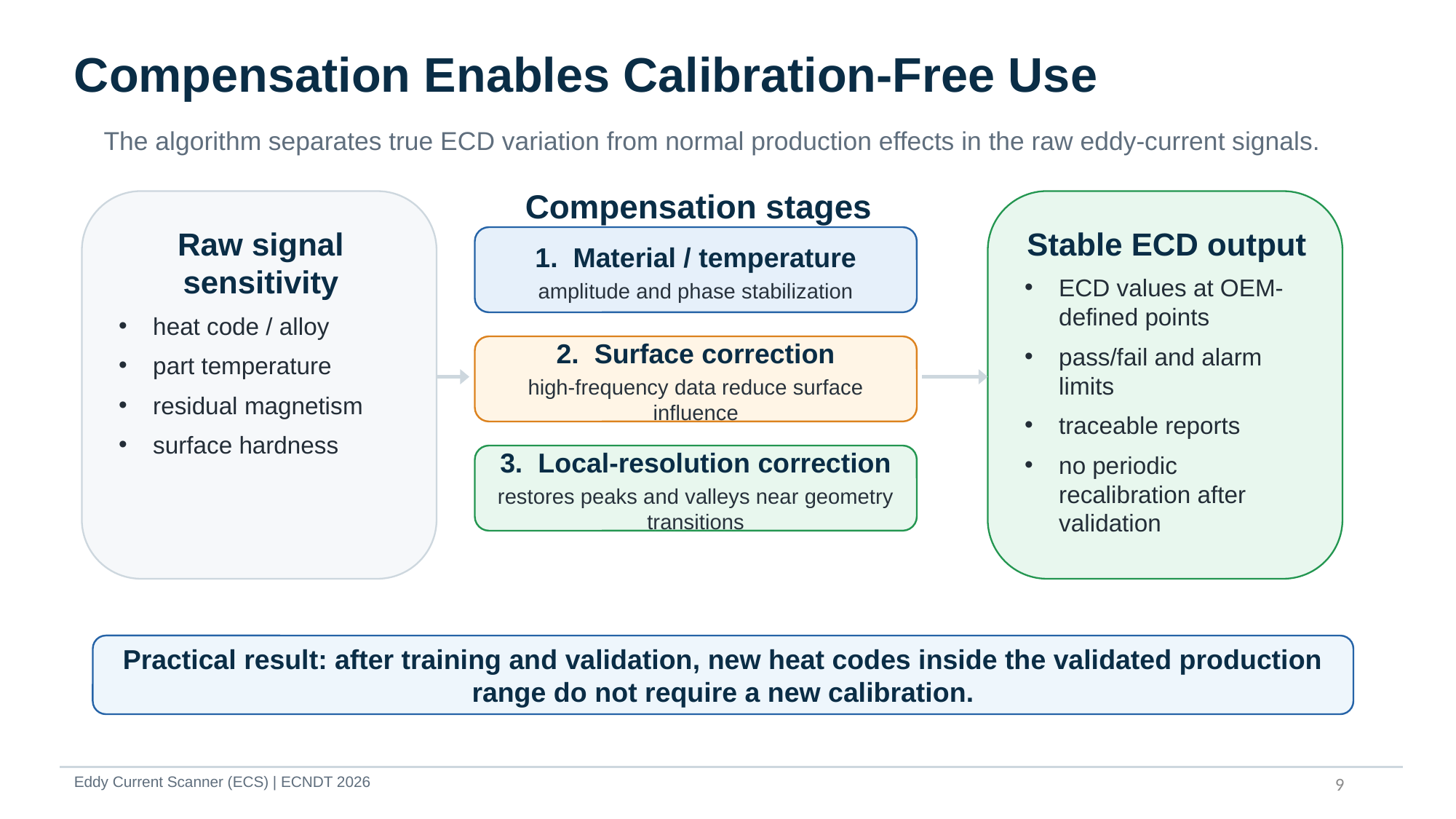

Compensation Enables Calibration-Free Use
The algorithm separates true ECD variation from normal production effects in the raw eddy-current signals.
Compensation stages
Raw signal sensitivity
heat code / alloy
part temperature
residual magnetism
surface hardness
Stable ECD output
ECD values at OEM-defined points
pass/fail and alarm limits
traceable reports
no periodic recalibration after validation
1.  Material / temperature
amplitude and phase stabilization
2.  Surface correction
high-frequency data reduce surface influence
3.  Local-resolution correction
restores peaks and valleys near geometry transitions
Practical result: after training and validation, new heat codes inside the validated production range do not require a new calibration.
9

Eddy Current Scanner (ECS) | ECNDT 2026